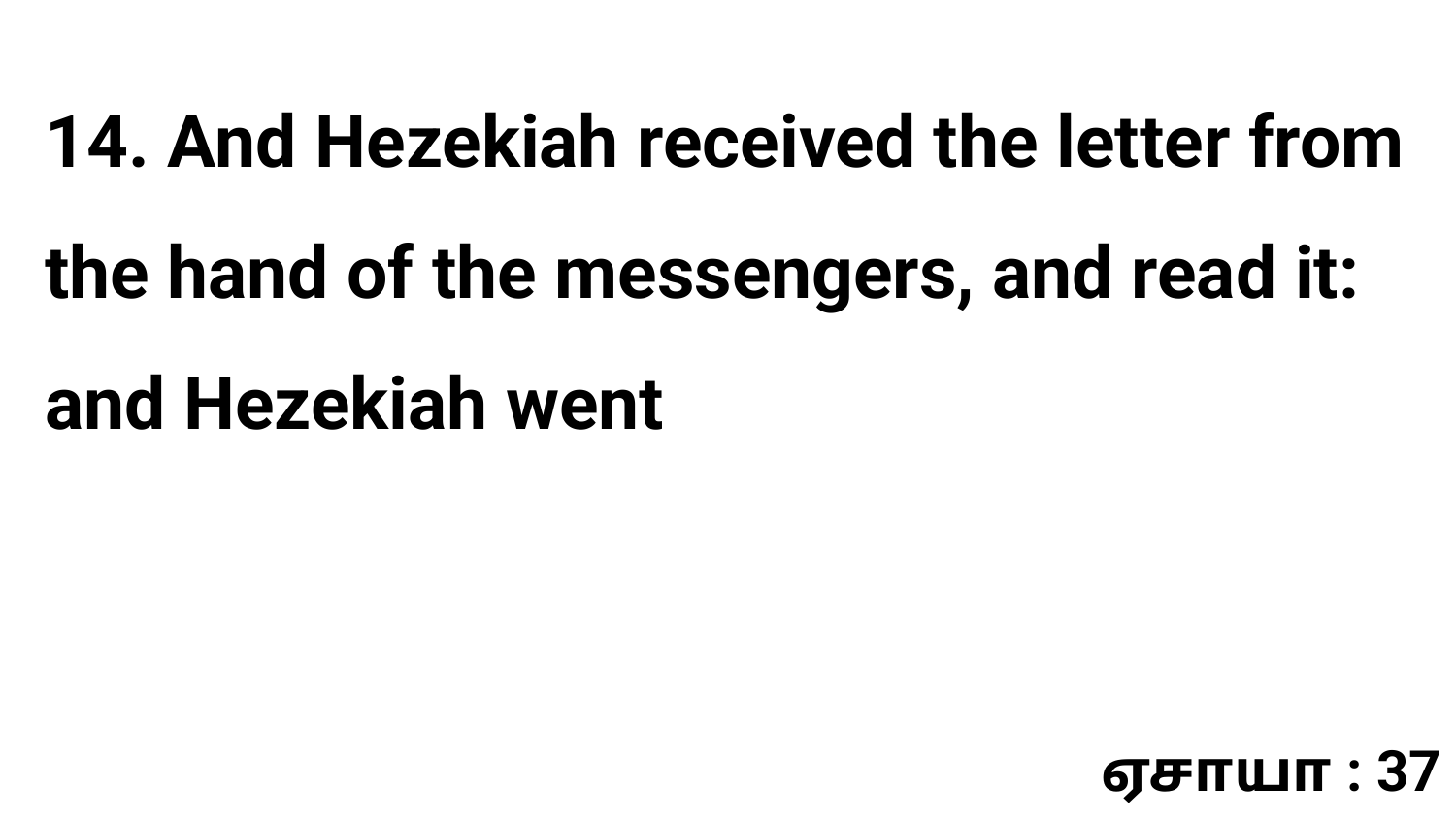

14. And Hezekiah received the letter from the hand of the messengers, and read it: and Hezekiah went
ஏசாயா : 37